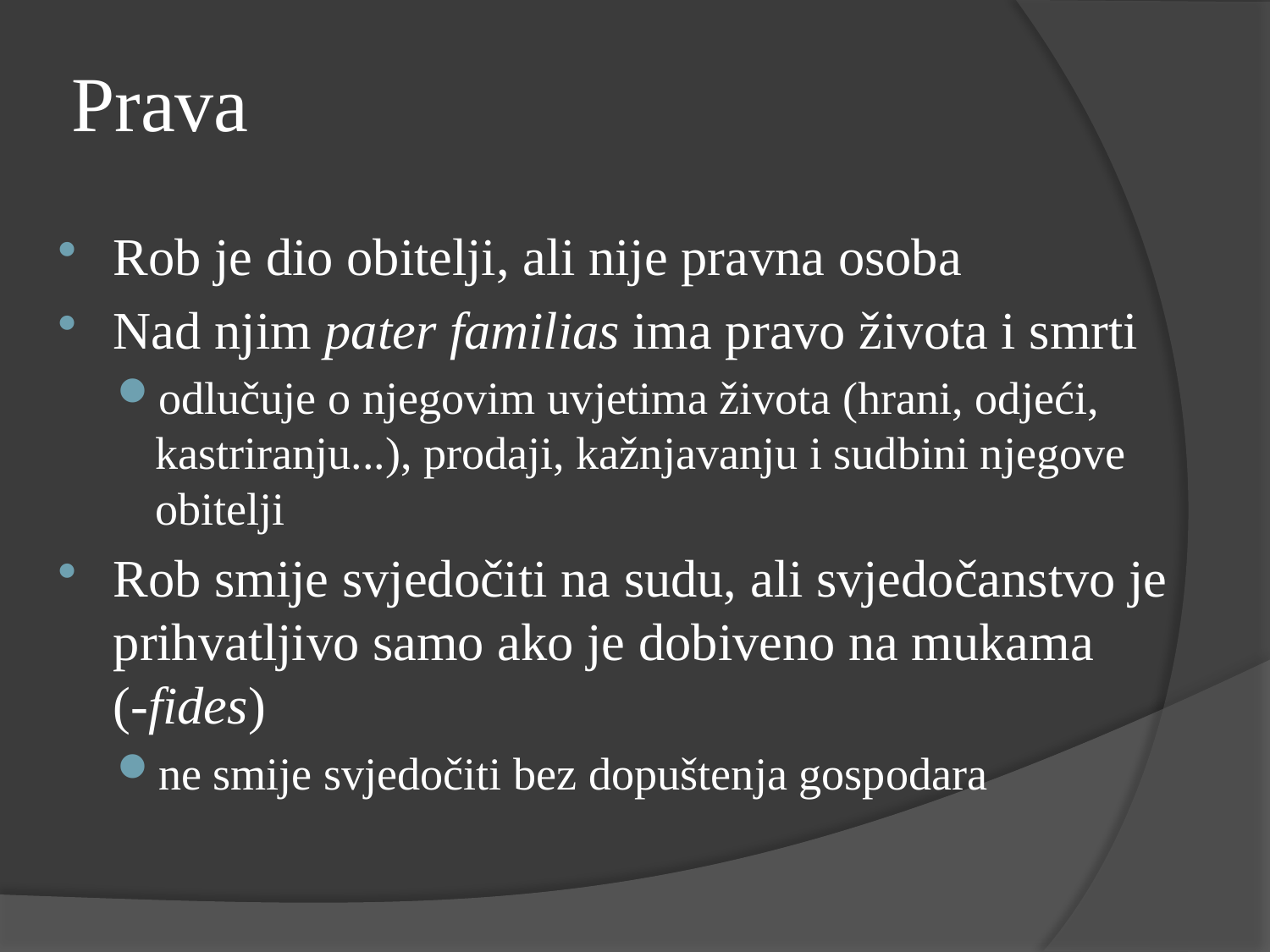

# Prava
Rob je dio obitelji, ali nije pravna osoba
Nad njim pater familias ima pravo života i smrti
odlučuje o njegovim uvjetima života (hrani, odjeći, kastriranju...), prodaji, kažnjavanju i sudbini njegove obitelji
Rob smije svjedočiti na sudu, ali svjedočanstvo je prihvatljivo samo ako je dobiveno na mukama         (-fides)
ne smije svjedočiti bez dopuštenja gospodara